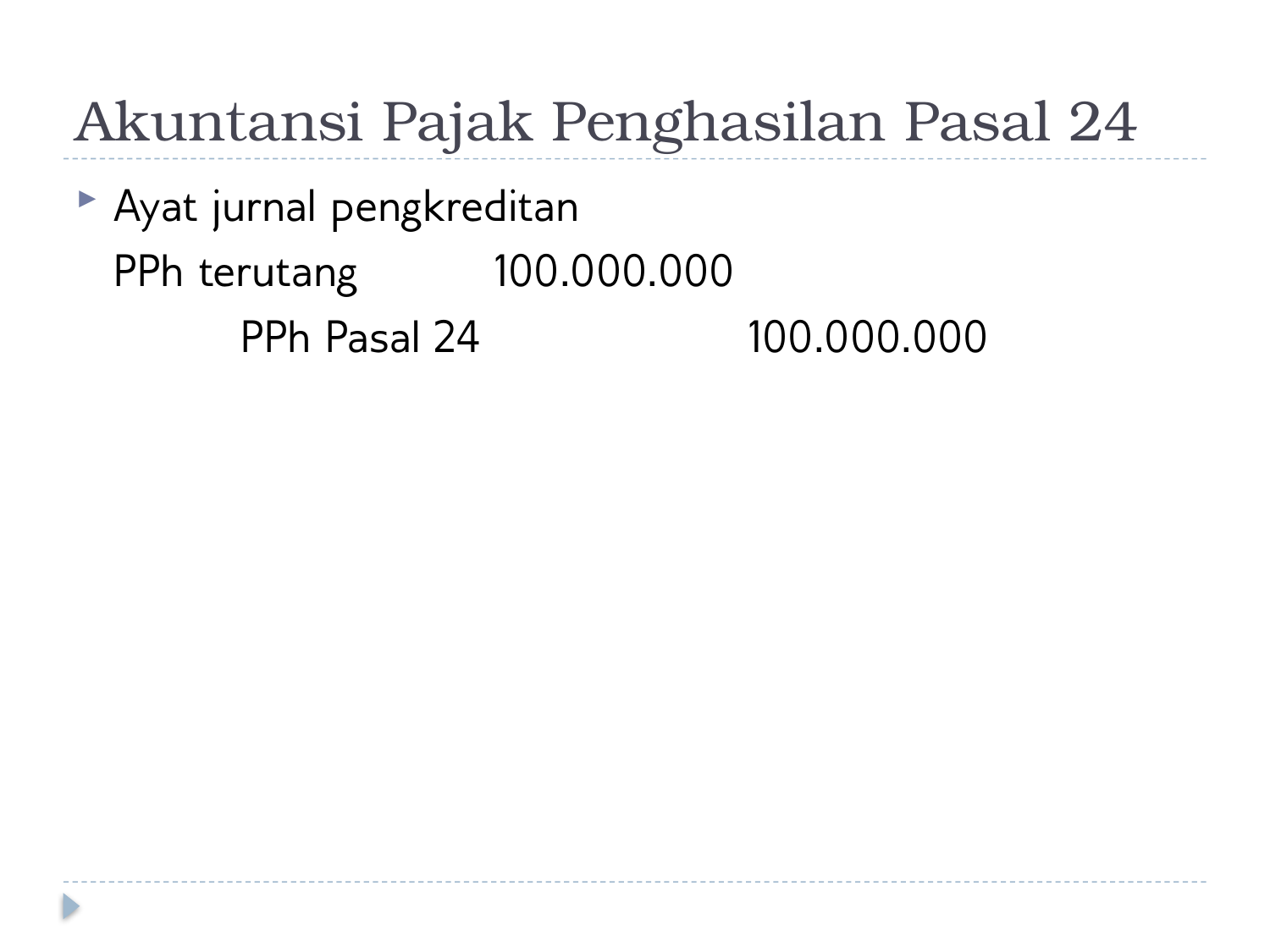

# Akuntansi Pajak Penghasilan Pasal 24
Ayat jurnal pengkreditan
	PPh terutang		100.000.000
		PPh Pasal 24			100.000.000